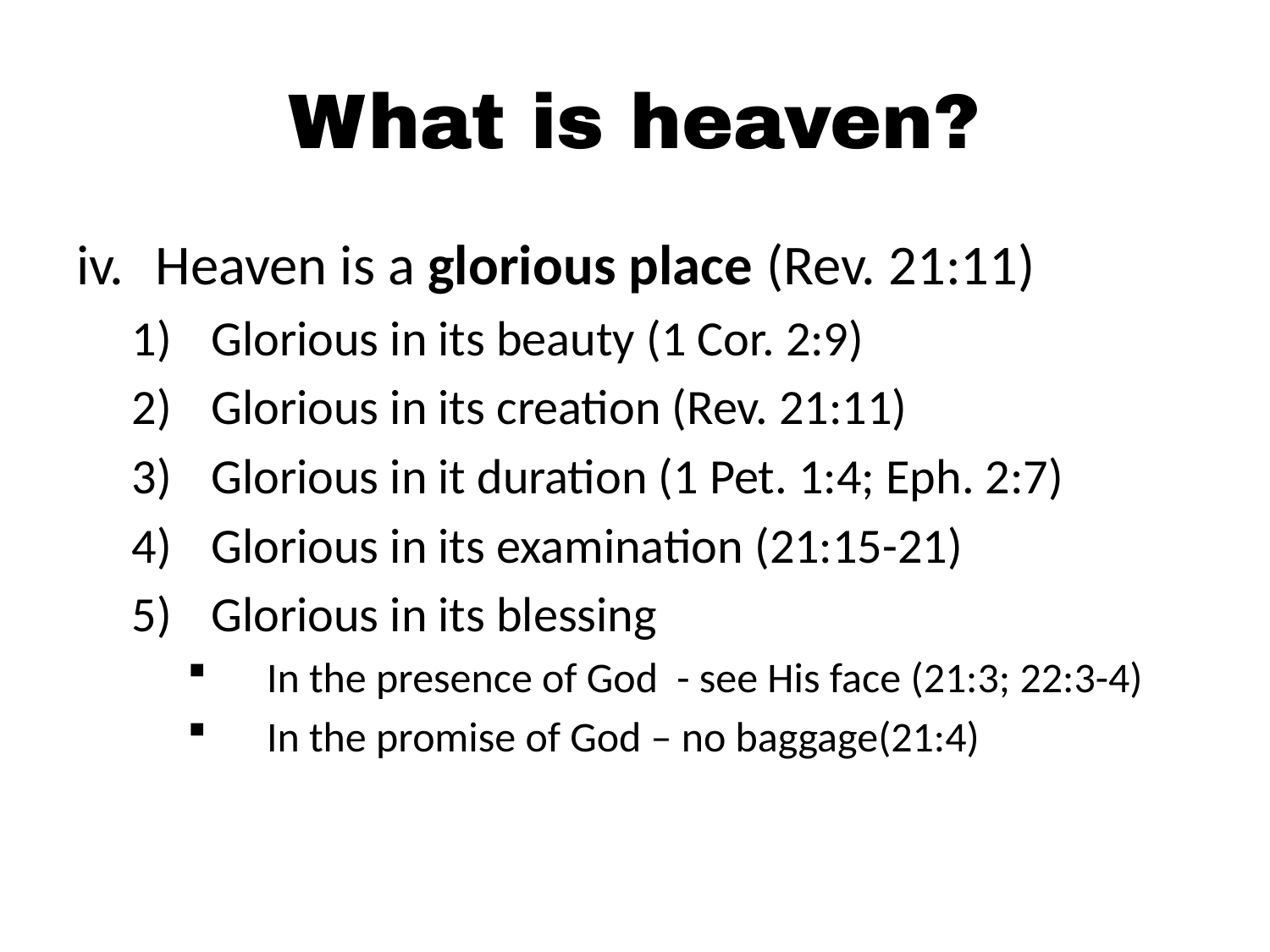

# What is heaven?
Heaven is a glorious place (Rev. 21:11)
Glorious in its beauty (1 Cor. 2:9)
Glorious in its creation (Rev. 21:11)
Glorious in it duration (1 Pet. 1:4; Eph. 2:7)
Glorious in its examination (21:15-21)
Glorious in its blessing
In the presence of God  - see His face (21:3; 22:3-4)
In the promise of God – no baggage(21:4)